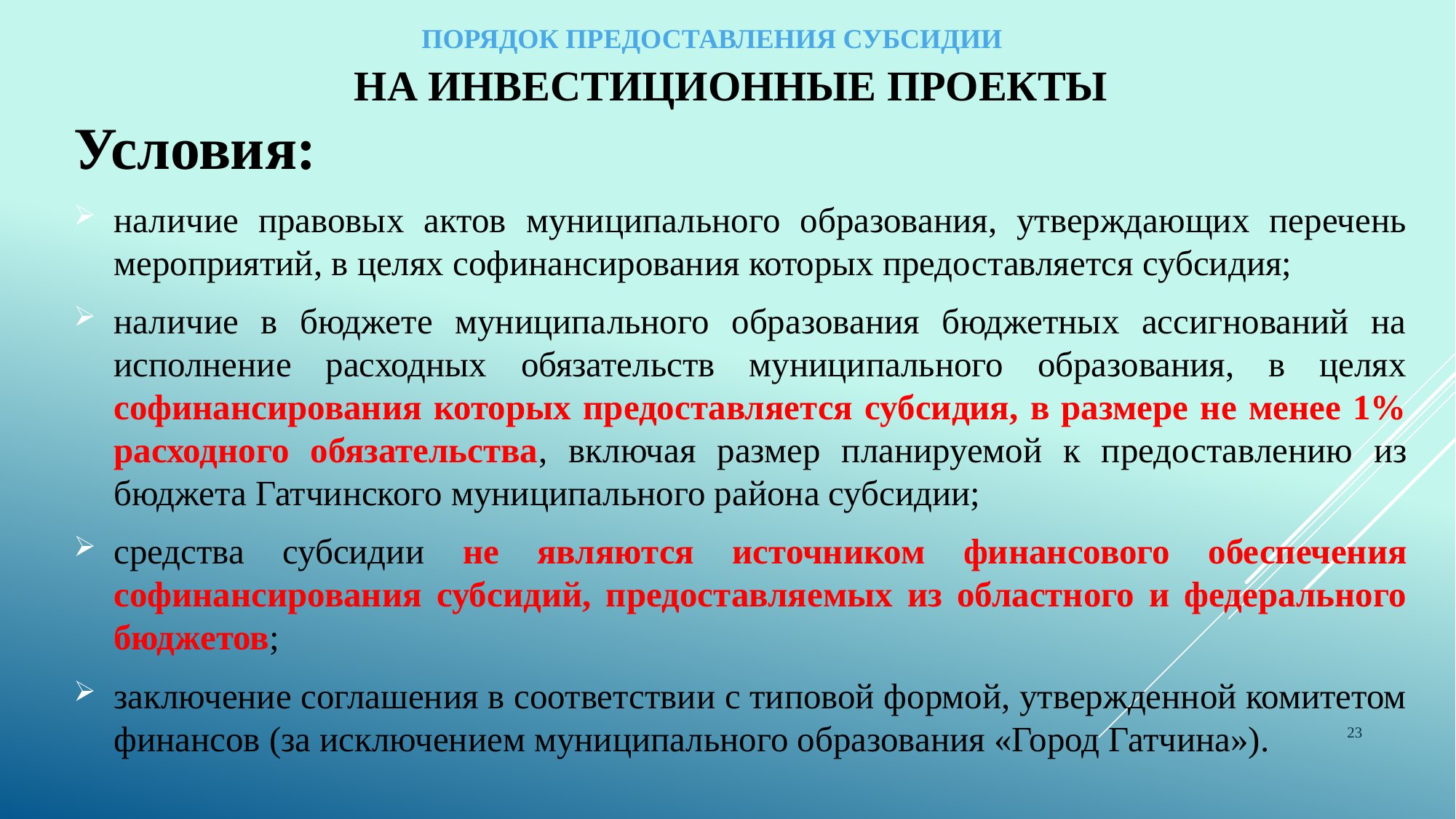

ПОРЯДОК ПРЕДОСТАВЛЕНИЯ СУБСИДИИ
# на инвестиционные проекты
Условия:
наличие правовых актов муниципального образования, утверждающих перечень мероприятий, в целях софинансирования которых предоставляется субсидия;
наличие в бюджете муниципального образования бюджетных ассигнований на исполнение расходных обязательств муниципального образования, в целях софинансирования которых предоставляется субсидия, в размере не менее 1% расходного обязательства, включая размер планируемой к предоставлению из бюджета Гатчинского муниципального района субсидии;
средства субсидии не являются источником финансового обеспечения софинансирования субсидий, предоставляемых из областного и федерального бюджетов;
заключение соглашения в соответствии с типовой формой, утвержденной комитетом финансов (за исключением муниципального образования «Город Гатчина»).

23